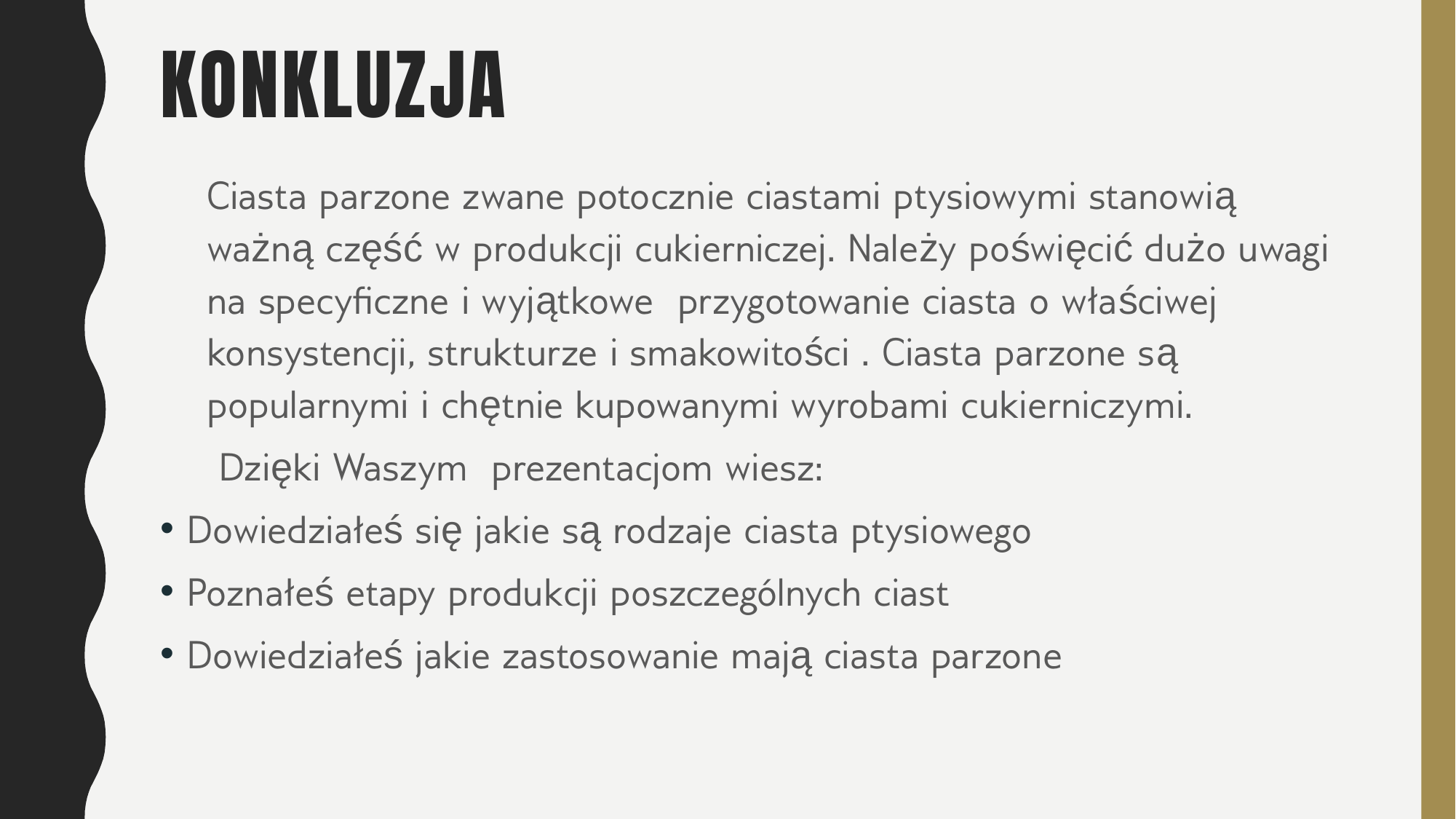

# Konkluzja
Ciasta parzone zwane potocznie ciastami ptysiowymi stanowią ważną część w produkcji cukierniczej. Należy poświęcić dużo uwagi na specyficzne i wyjątkowe  przygotowanie ciasta o właściwej konsystencji, strukturze i smakowitości . Ciasta parzone są popularnymi i chętnie kupowanymi wyrobami cukierniczymi.
 Dzięki Waszym  prezentacjom wiesz:
Dowiedziałeś się jakie są rodzaje ciasta ptysiowego
Poznałeś etapy produkcji poszczególnych ciast
Dowiedziałeś jakie zastosowanie mają ciasta parzone